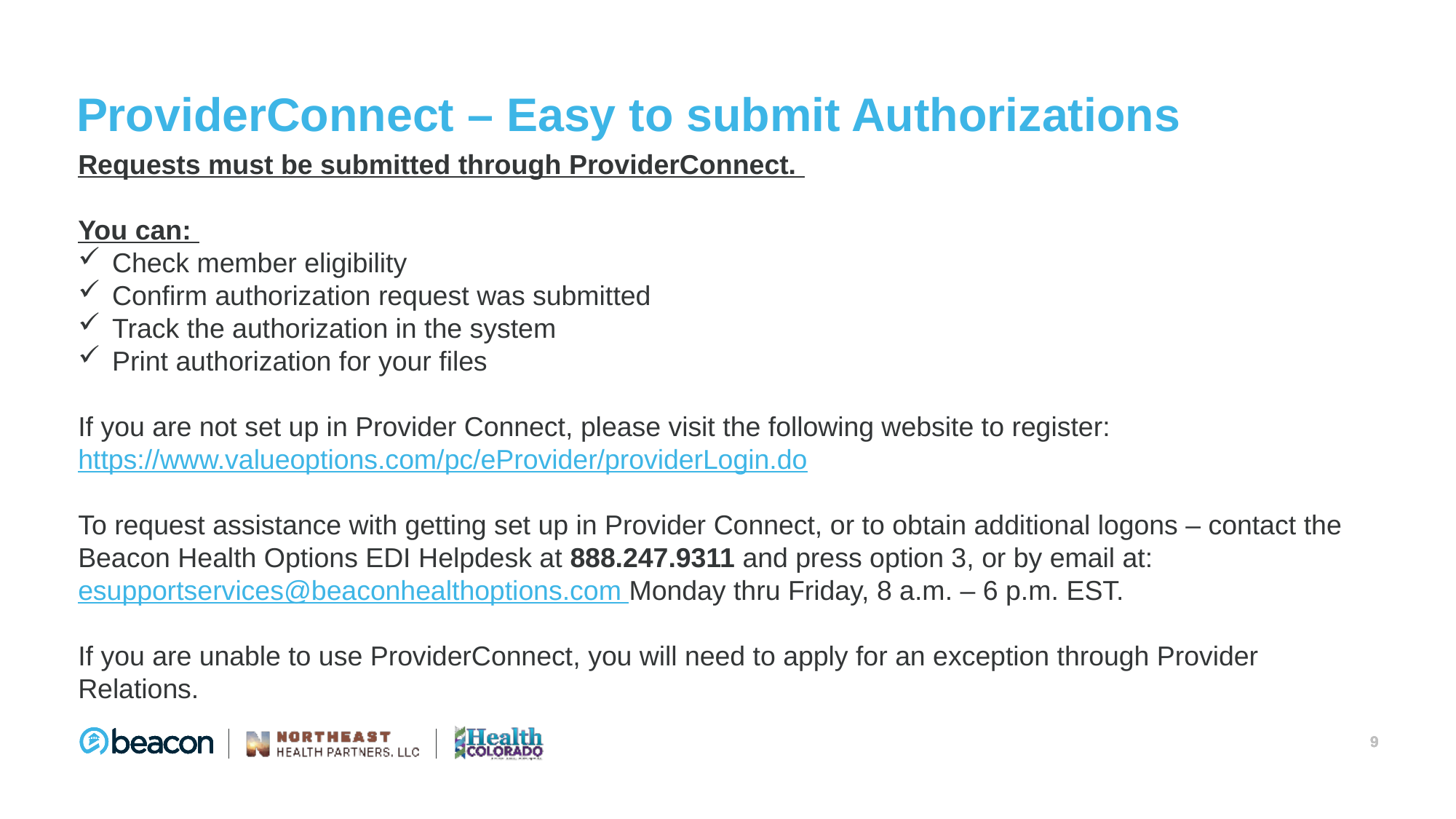

# ProviderConnect – Easy to submit Authorizations
Requests must be submitted through ProviderConnect.

You can:
Check member eligibility
Confirm authorization request was submitted
Track the authorization in the system
Print authorization for your files

If you are not set up in Provider Connect, please visit the following website to register: https://www.valueoptions.com/pc/eProvider/providerLogin.do

To request assistance with getting set up in Provider Connect, or to obtain additional logons – contact the Beacon Health Options EDI Helpdesk at 888.247.9311 and press option 3, or by email at: esupportservices@beaconhealthoptions.com Monday thru Friday, 8 a.m. – 6 p.m. EST.

If you are unable to use ProviderConnect, you will need to apply for an exception through Provider Relations.